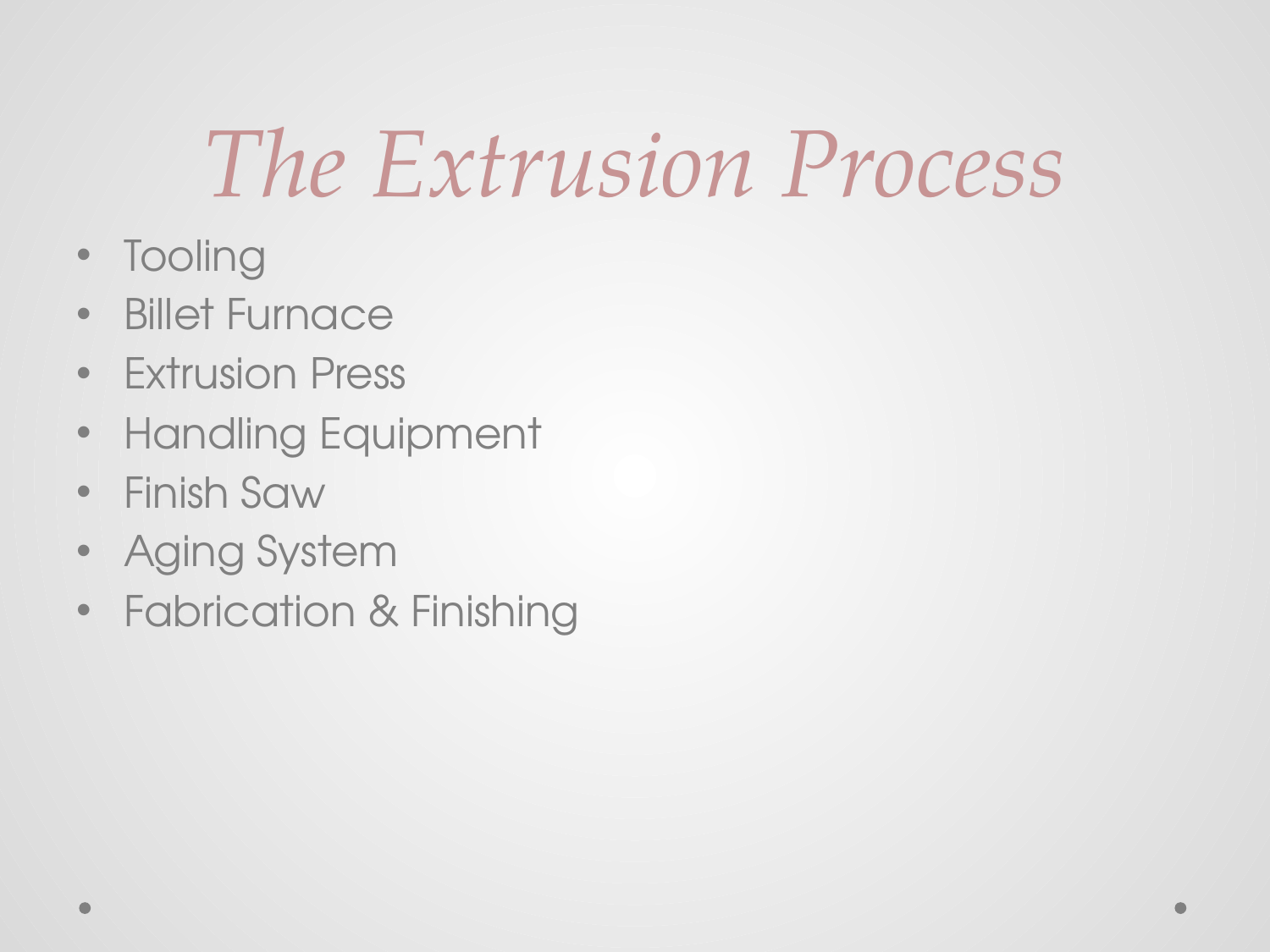

# The Extrusion Process
Tooling
Billet Furnace
Extrusion Press
Handling Equipment
Finish Saw
Aging System
Fabrication & Finishing